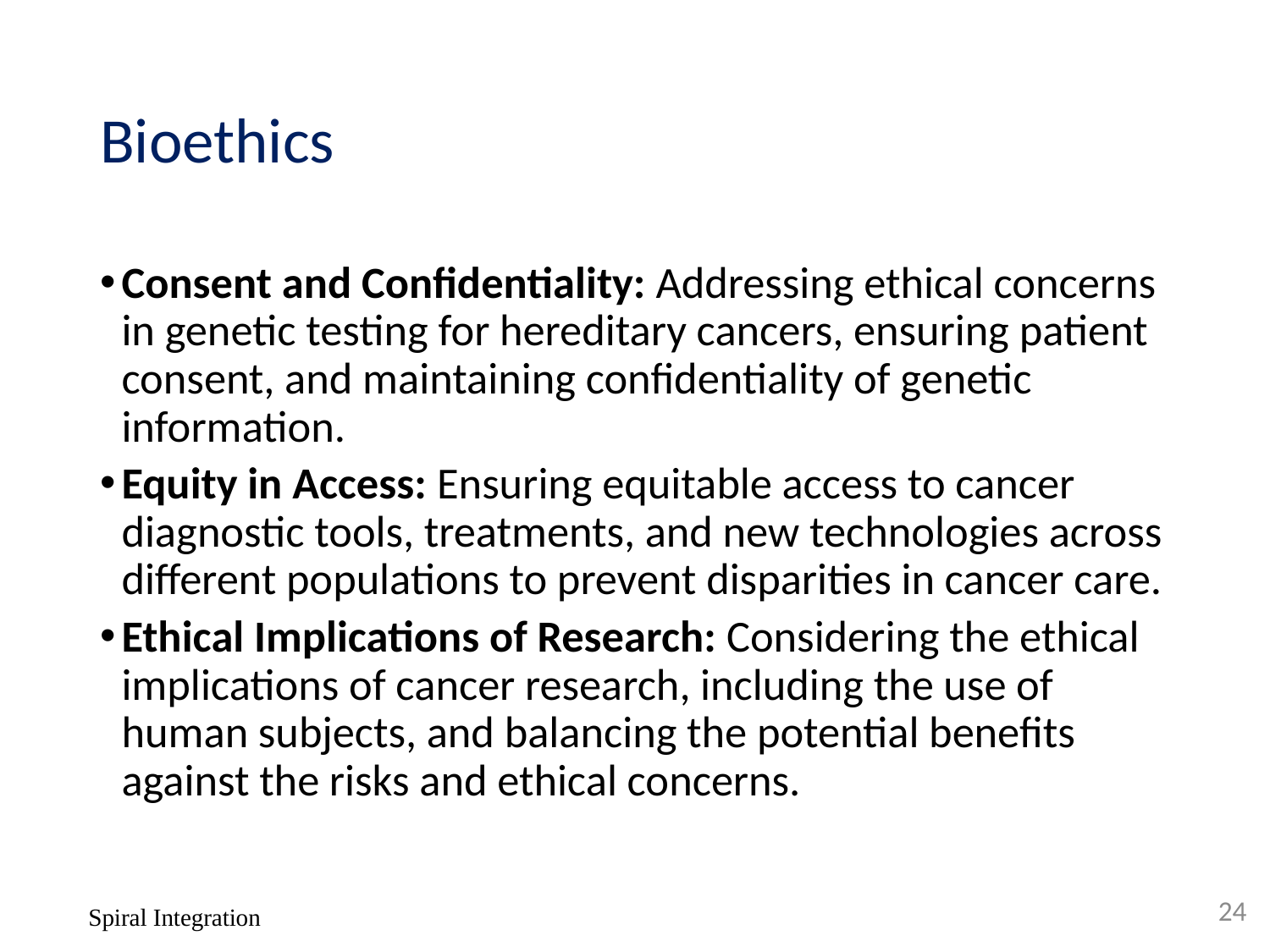

# Bioethics
Consent and Confidentiality: Addressing ethical concerns in genetic testing for hereditary cancers, ensuring patient consent, and maintaining confidentiality of genetic information.
Equity in Access: Ensuring equitable access to cancer diagnostic tools, treatments, and new technologies across different populations to prevent disparities in cancer care.
Ethical Implications of Research: Considering the ethical implications of cancer research, including the use of human subjects, and balancing the potential benefits against the risks and ethical concerns.

24
Spiral Integration